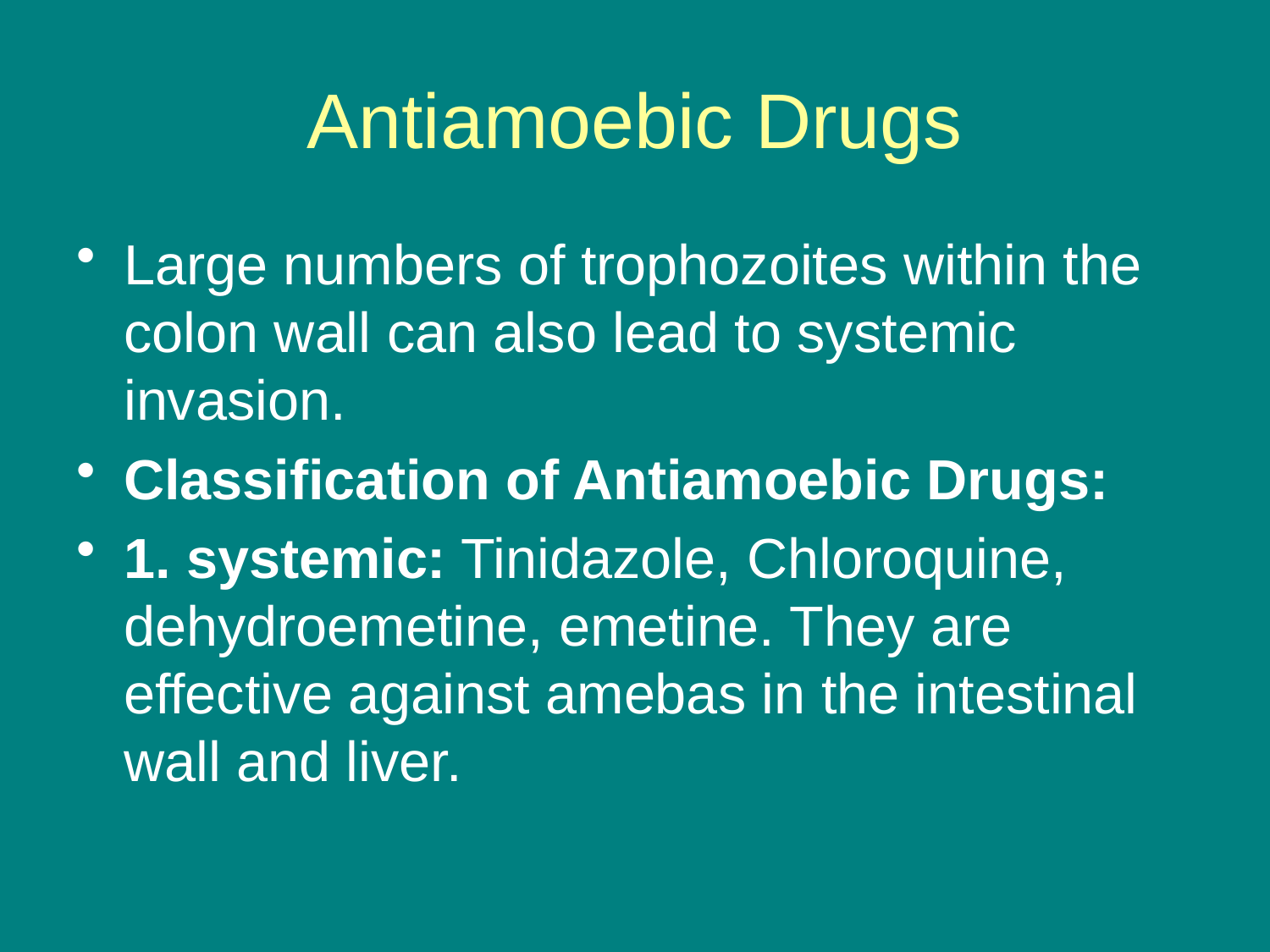

# Antiamoebic Drugs
Large numbers of trophozoites within the colon wall can also lead to systemic invasion.
Classification of Antiamoebic Drugs:
1. systemic: Tinidazole, Chloroquine, dehydroemetine, emetine. They are effective against amebas in the intestinal wall and liver.